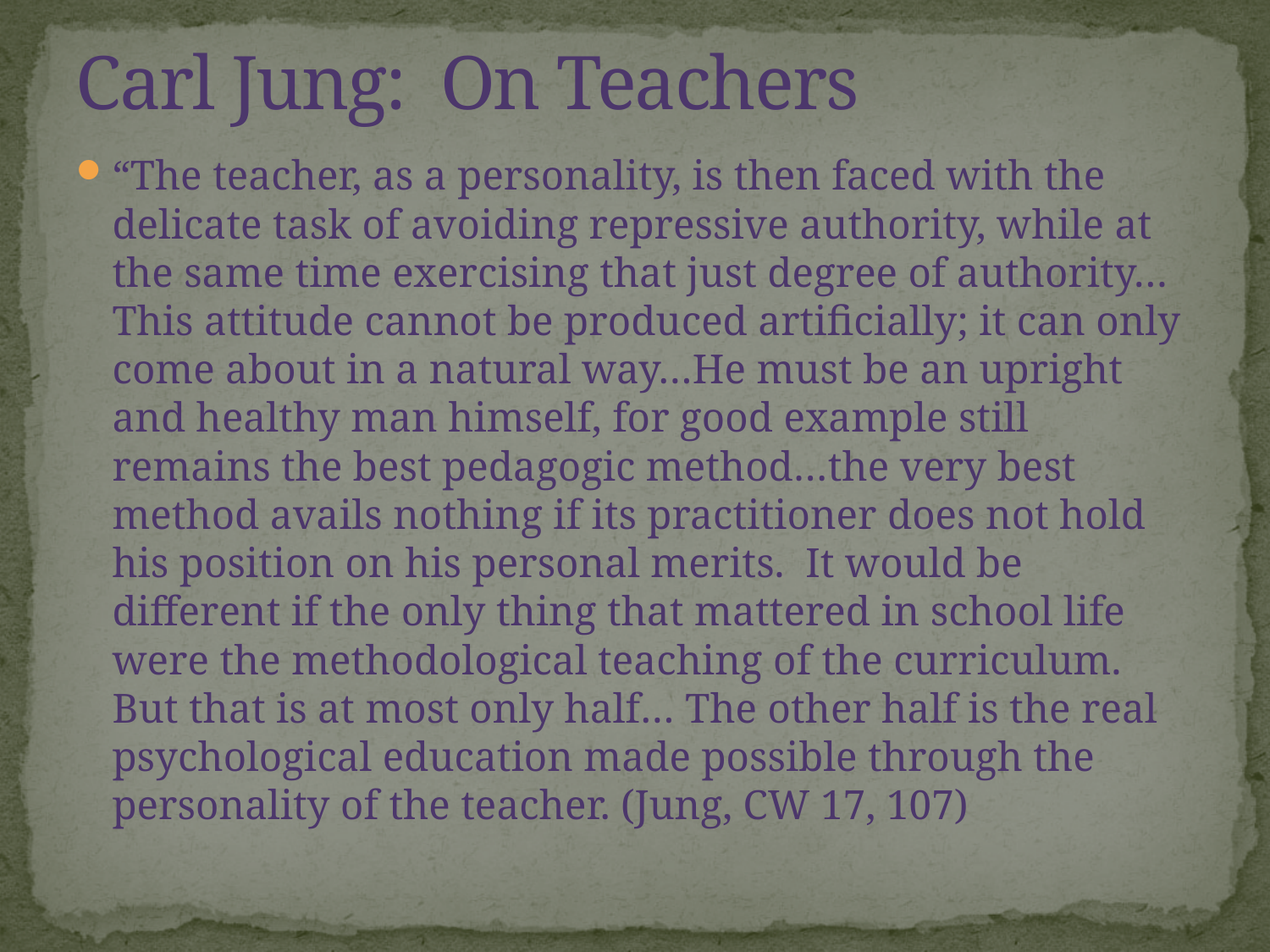

# Carl Jung:  On Teachers
“The teacher, as a personality, is then faced with the delicate task of avoiding repressive authority, while at the same time exercising that just degree of authority…This attitude cannot be produced artificially; it can only come about in a natural way…He must be an upright and healthy man himself, for good example still remains the best pedagogic method…the very best method avails nothing if its practitioner does not hold his position on his personal merits.  It would be different if the only thing that mattered in school life were the methodological teaching of the curriculum.  But that is at most only half… The other half is the real psychological education made possible through the personality of the teacher. (Jung, CW 17, 107)